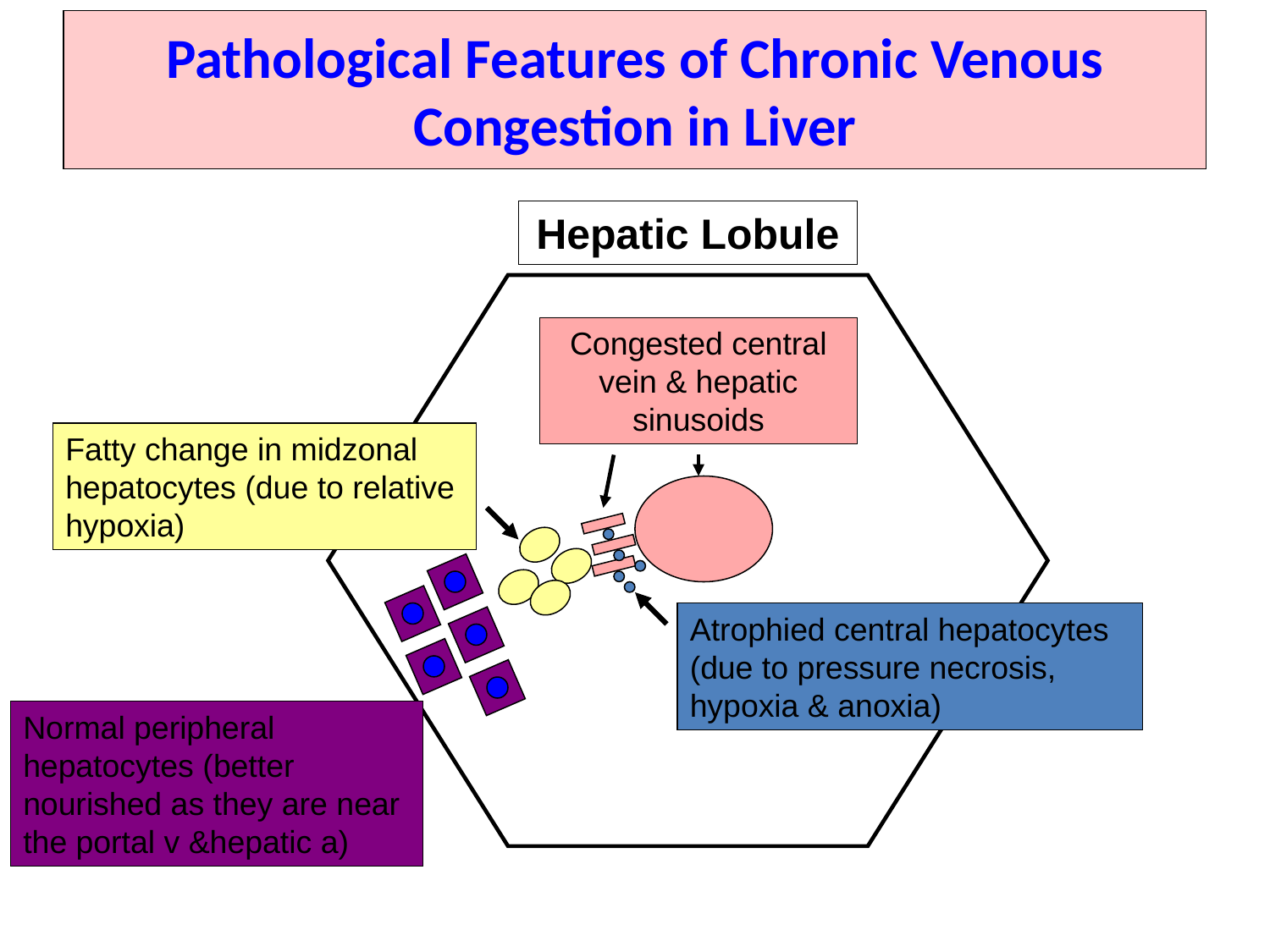

# Pathological Features of Chronic Venous Congestion in Liver
Hepatic Lobule

Congested central vein & hepatic sinusoids
Fatty change in midzonal hepatocytes (due to relative hypoxia)

Atrophied central hepatocytes (due to pressure necrosis, hypoxia & anoxia)

Normal peripheral hepatocytes (better nourished as they are near the portal v &hepatic a)